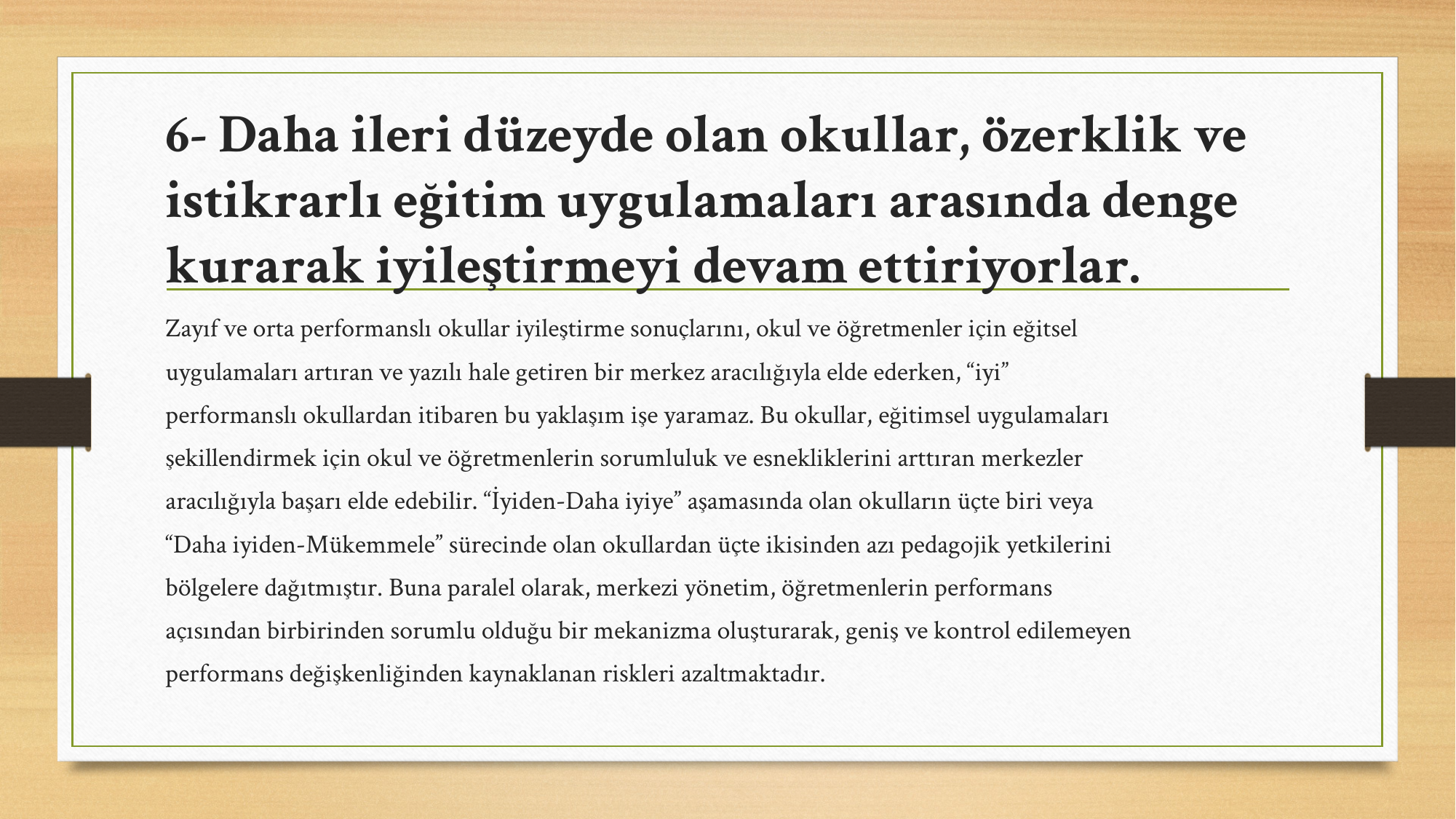

# 6- Daha ileri düzeyde olan okullar, özerklik ve istikrarlı eğitim uygulamaları arasında denge kurarak iyileştirmeyi devam ettiriyorlar.
Zayıf ve orta performanslı okullar iyileştirme sonuçlarını, okul ve öğretmenler için eğitsel
uygulamaları artıran ve yazılı hale getiren bir merkez aracılığıyla elde ederken, “iyi”
performanslı okullardan itibaren bu yaklaşım işe yaramaz. Bu okullar, eğitimsel uygulamaları
şekillendirmek için okul ve öğretmenlerin sorumluluk ve esnekliklerini arttıran merkezler
aracılığıyla başarı elde edebilir. “İyiden-Daha iyiye” aşamasında olan okulların üçte biri veya
“Daha iyiden-Mükemmele” sürecinde olan okullardan üçte ikisinden azı pedagojik yetkilerini
bölgelere dağıtmıştır. Buna paralel olarak, merkezi yönetim, öğretmenlerin performans
açısından birbirinden sorumlu olduğu bir mekanizma oluşturarak, geniş ve kontrol edilemeyen
performans değişkenliğinden kaynaklanan riskleri azaltmaktadır.